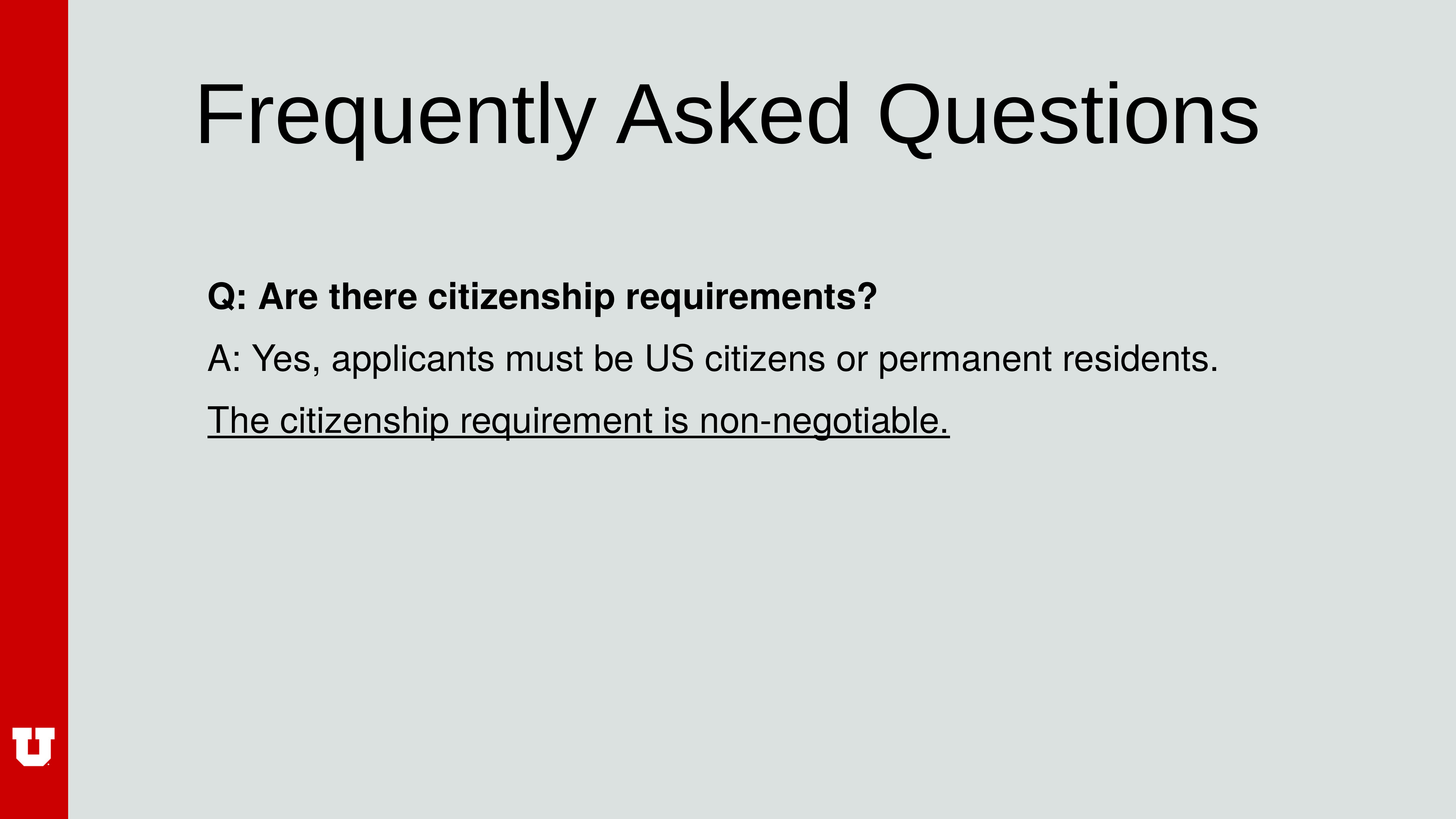

# Frequently Asked Questions
Q: Are there citizenship requirements?
A: Yes, applicants must be US citizens or permanent residents.
The citizenship requirement is non-negotiable.